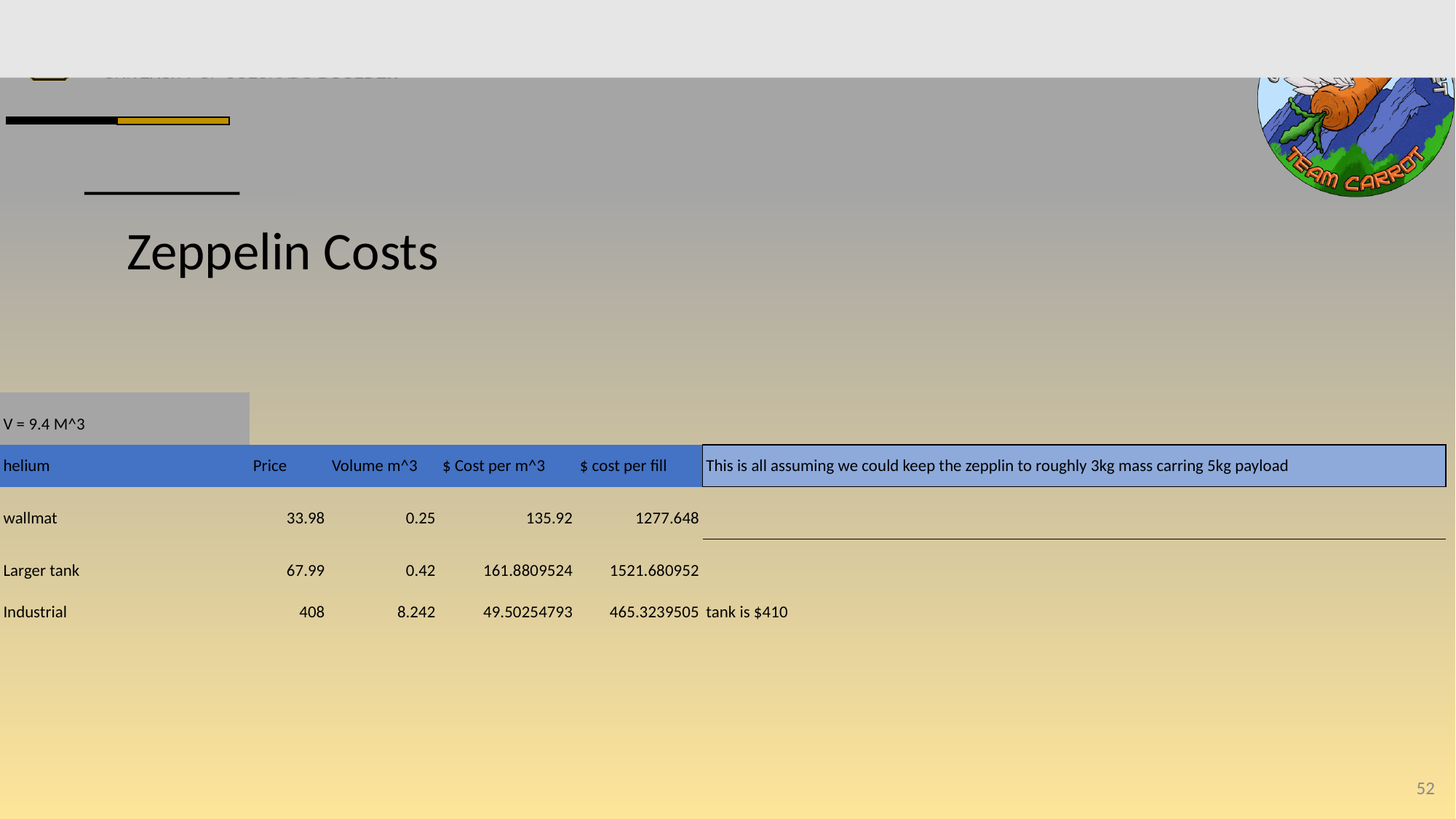

# Zeppelin Costs
| V = 9.4 M^3 |  |  |  |  |  |
| --- | --- | --- | --- | --- | --- |
| helium | Price | Volume m^3 | $ Cost per m^3 | $ cost per fill | This is all assuming we could keep the zepplin to roughly 3kg mass carring 5kg payload |
| wallmat | 33.98 | 0.25 | 135.92 | 1277.648 |  |
| Larger tank | 67.99 | 0.42 | 161.8809524 | 1521.680952 |  |
| Industrial | 408 | 8.242 | 49.50254793 | 465.3239505 | tank is $410 |
52